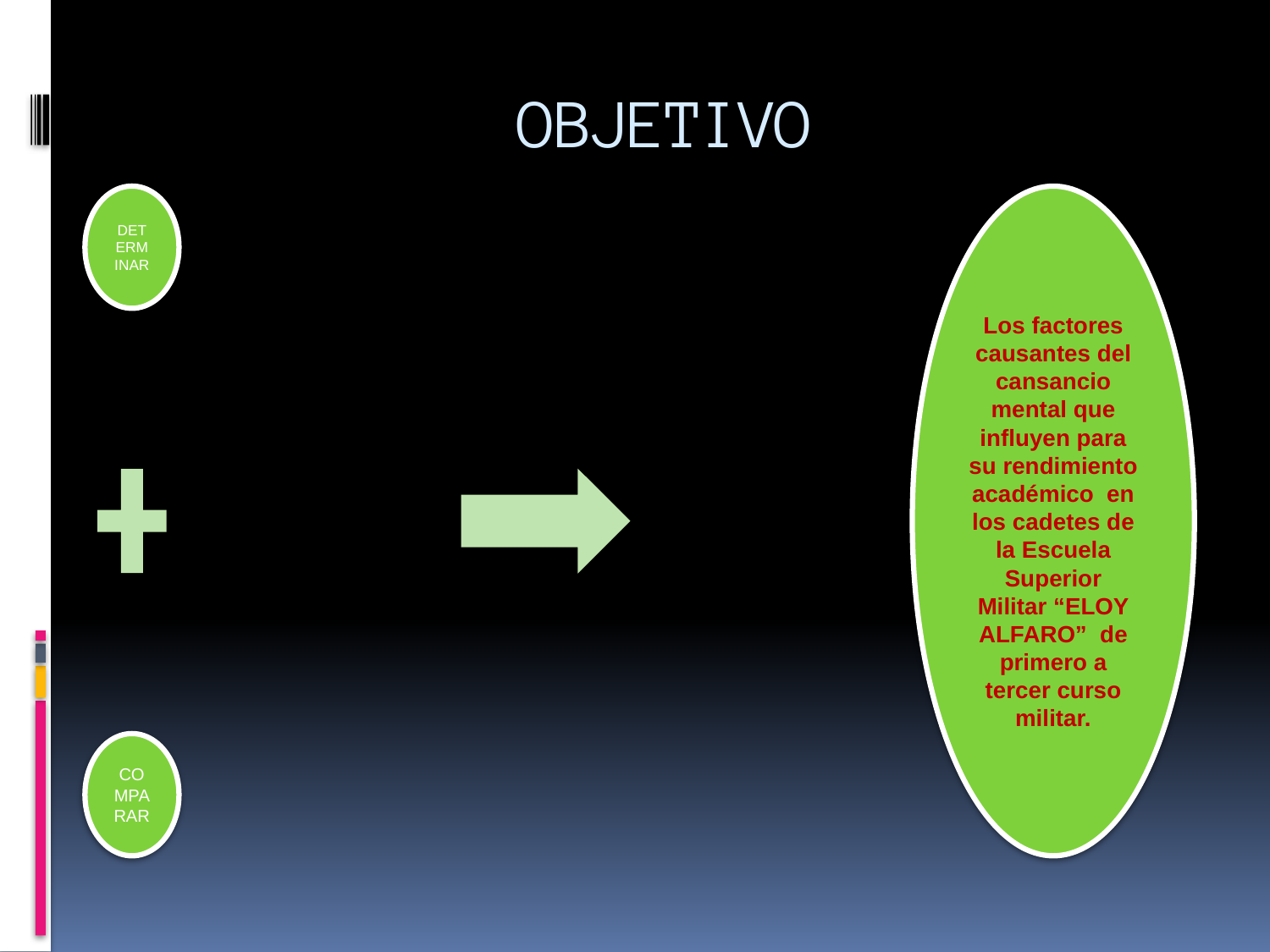

# OBJETIVO
COMPARAR
Los factores causantes del cansancio mental que influyen para su rendimiento académico  en los cadetes de la Escuela Superior Militar “ELOY ALFARO”  de primero a tercer curso militar.
DETERMINAR